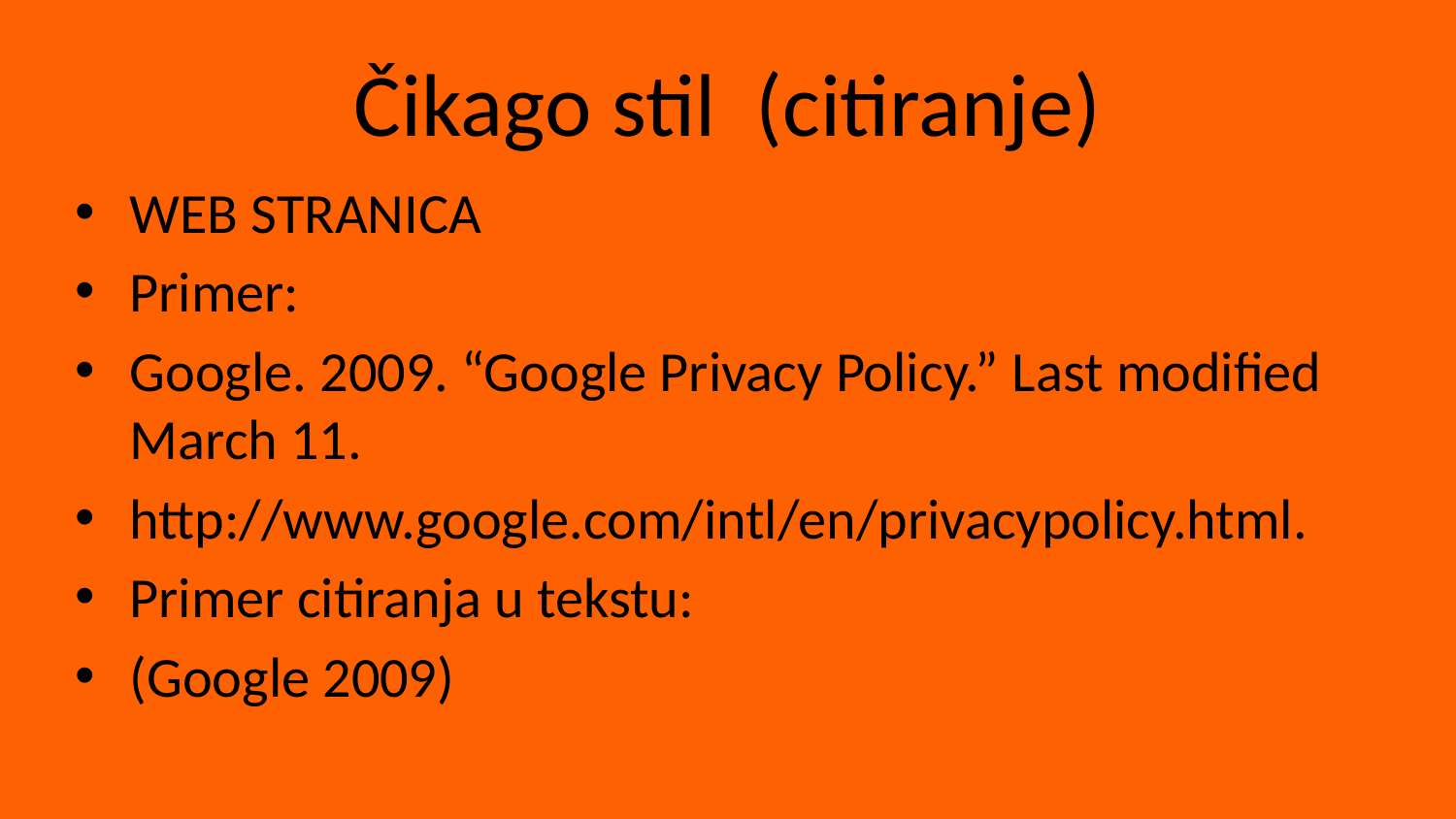

# Čikago stil  (citiranje)
WEB STRANICA
Primer:
Google. 2009. “Google Privacy Policy.” Last modified March 11.
http://www.google.com/intl/en/privacypolicy.html.
Primer citiranja u tekstu:
(Google 2009)